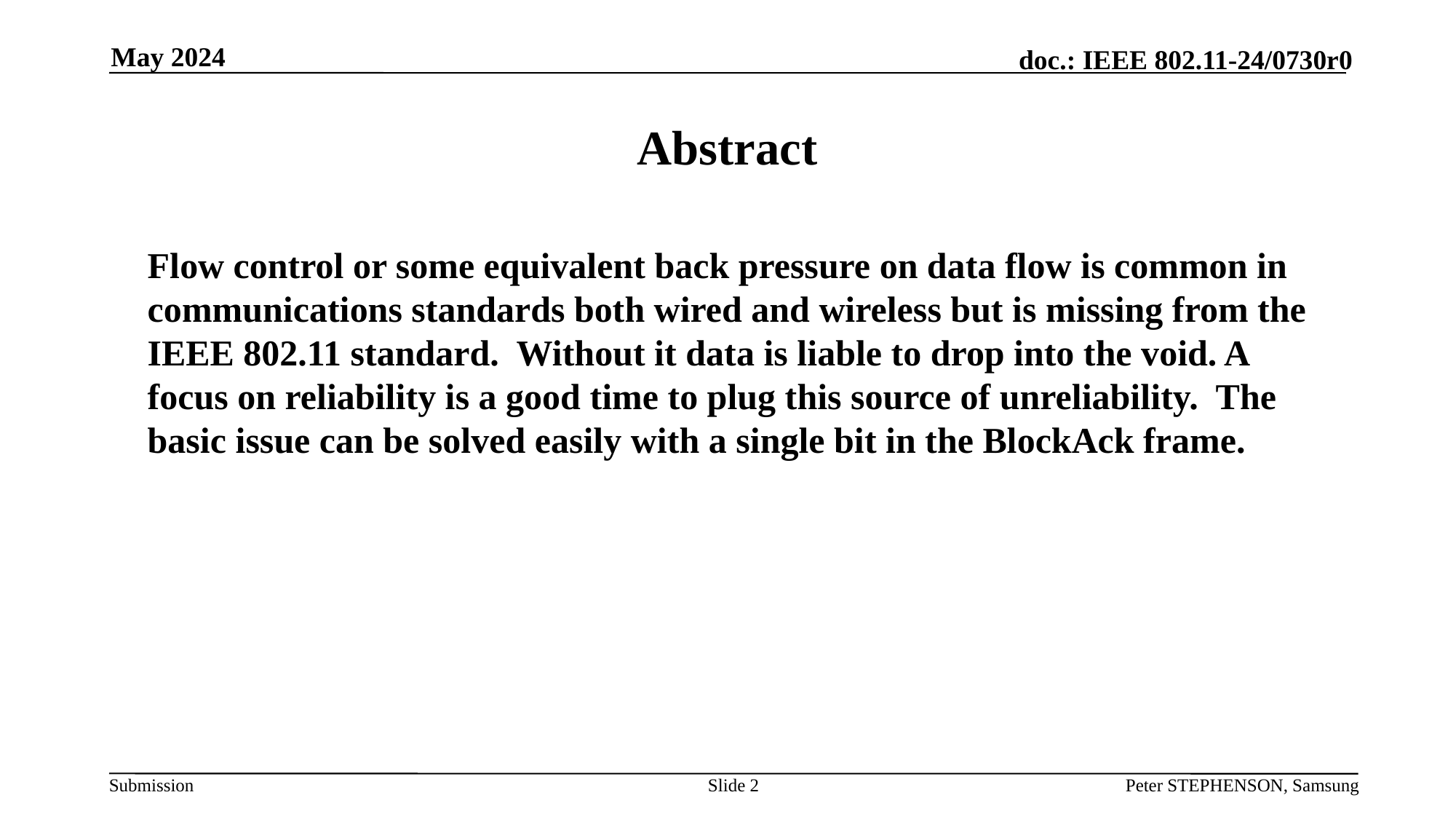

May 2024
# Abstract
Flow control or some equivalent back pressure on data flow is common in communications standards both wired and wireless but is missing from the IEEE 802.11 standard.  Without it data is liable to drop into the void. A focus on reliability is a good time to plug this source of unreliability.  The basic issue can be solved easily with a single bit in the BlockAck frame.

Slide 2
Peter STEPHENSON, Samsung